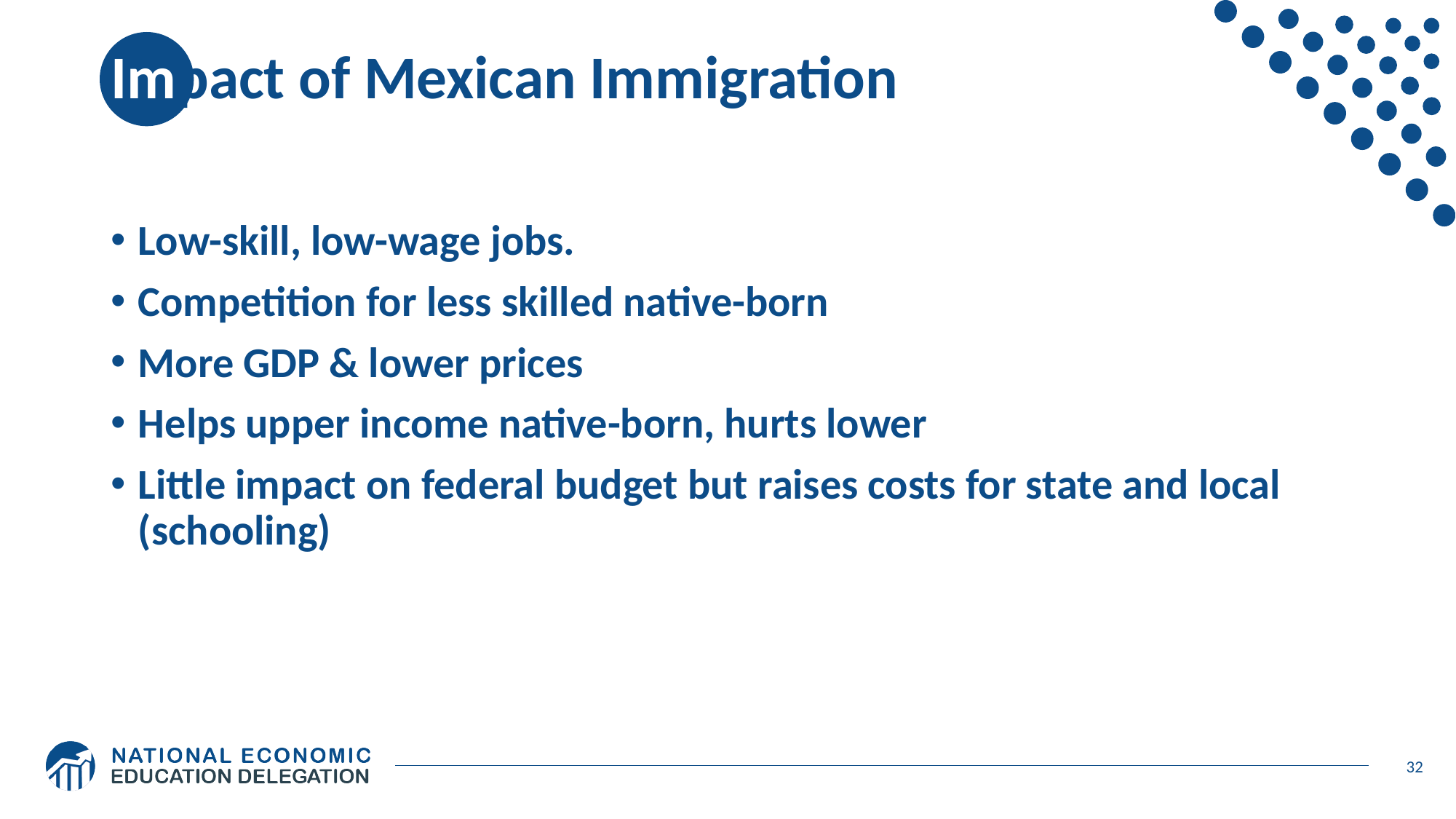

# Impact of Mexican Immigration
Low-skill, low-wage jobs.
Competition for less skilled native-born
More GDP & lower prices
Helps upper income native-born, hurts lower
Little impact on federal budget but raises costs for state and local (schooling)

32